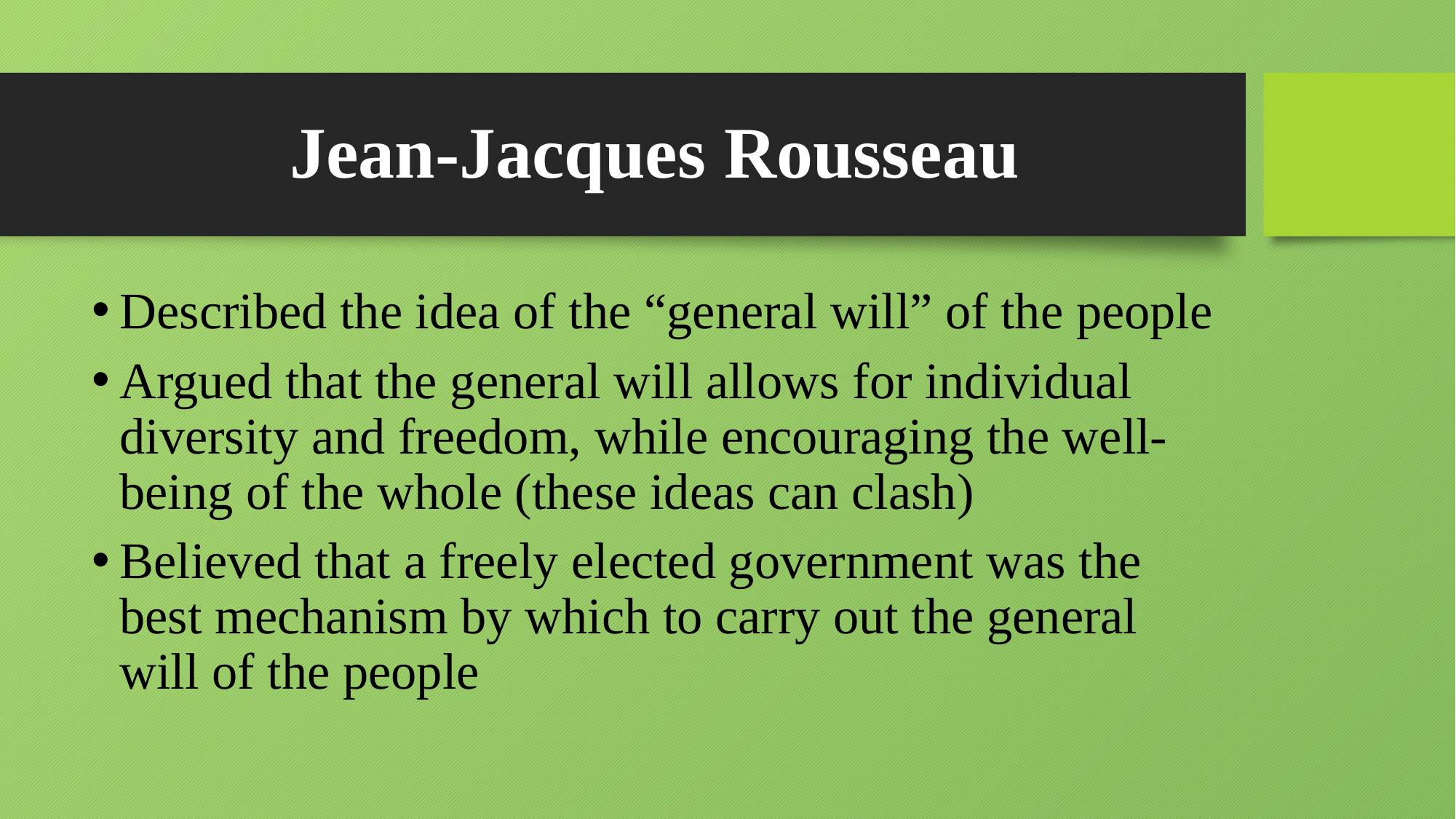

# Jean-Jacques Rousseau
Described the idea of the “general will” of the people
Argued that the general will allows for individual diversity and freedom, while encouraging the well-being of the whole (these ideas can clash)
Believed that a freely elected government was the best mechanism by which to carry out the general will of the people